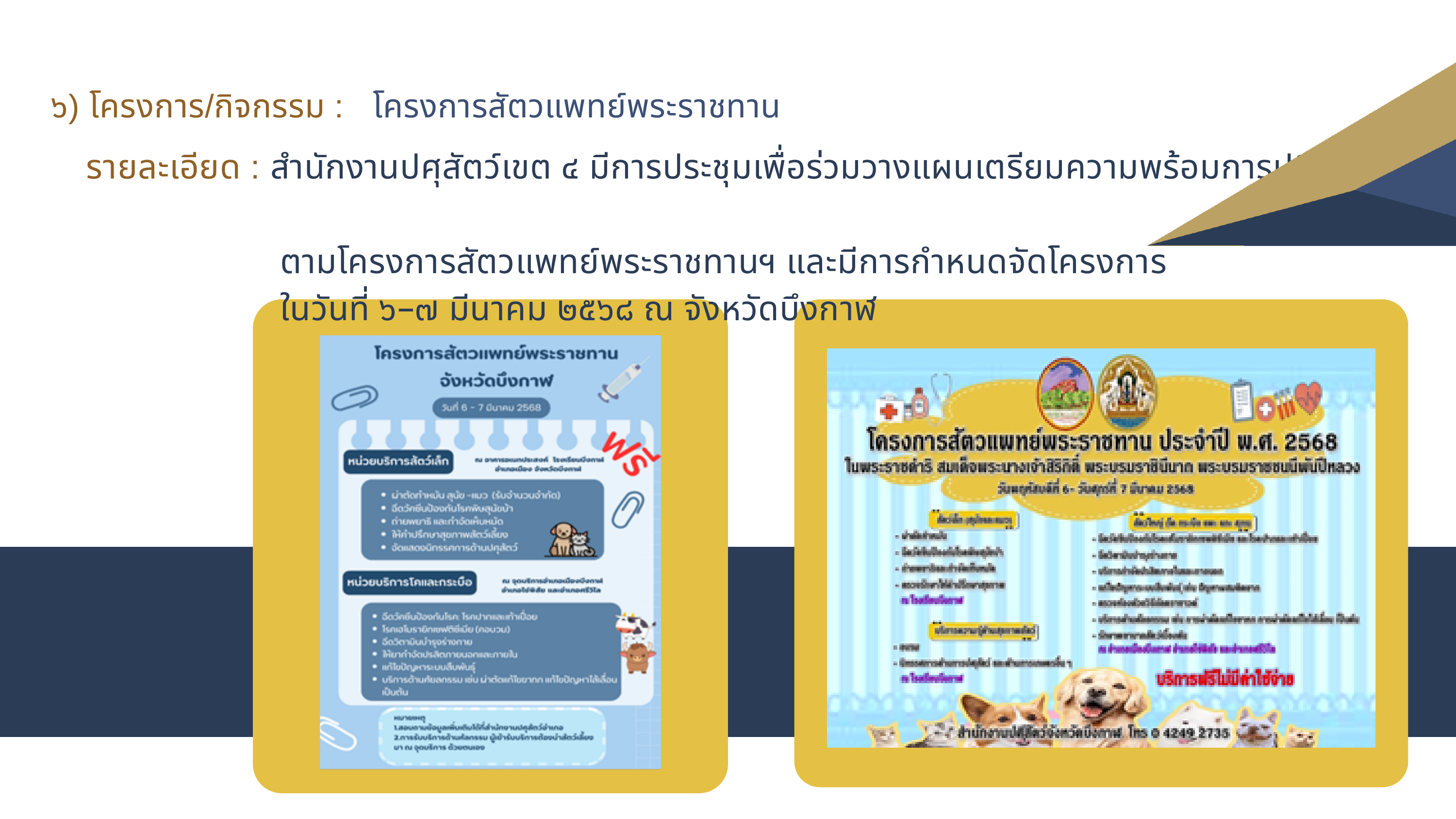

๖) โครงการ/กิจกรรม :   โครงการสัตวแพทย์พระราชทาน
รายละเอียด : สำนักงานปศุสัตว์เขต ๔ มีการประชุมเพื่อร่วมวางแผนเตรียมความพร้อมการปฏิบัติงาน
                     ตามโครงการสัตวแพทย์พระราชทานฯ และมีการกำหนดจัดโครงการ
                     ในวันที่ ๖–๗ มีนาคม ๒๕๖๘ ณ จังหวัดบึงกาฬ